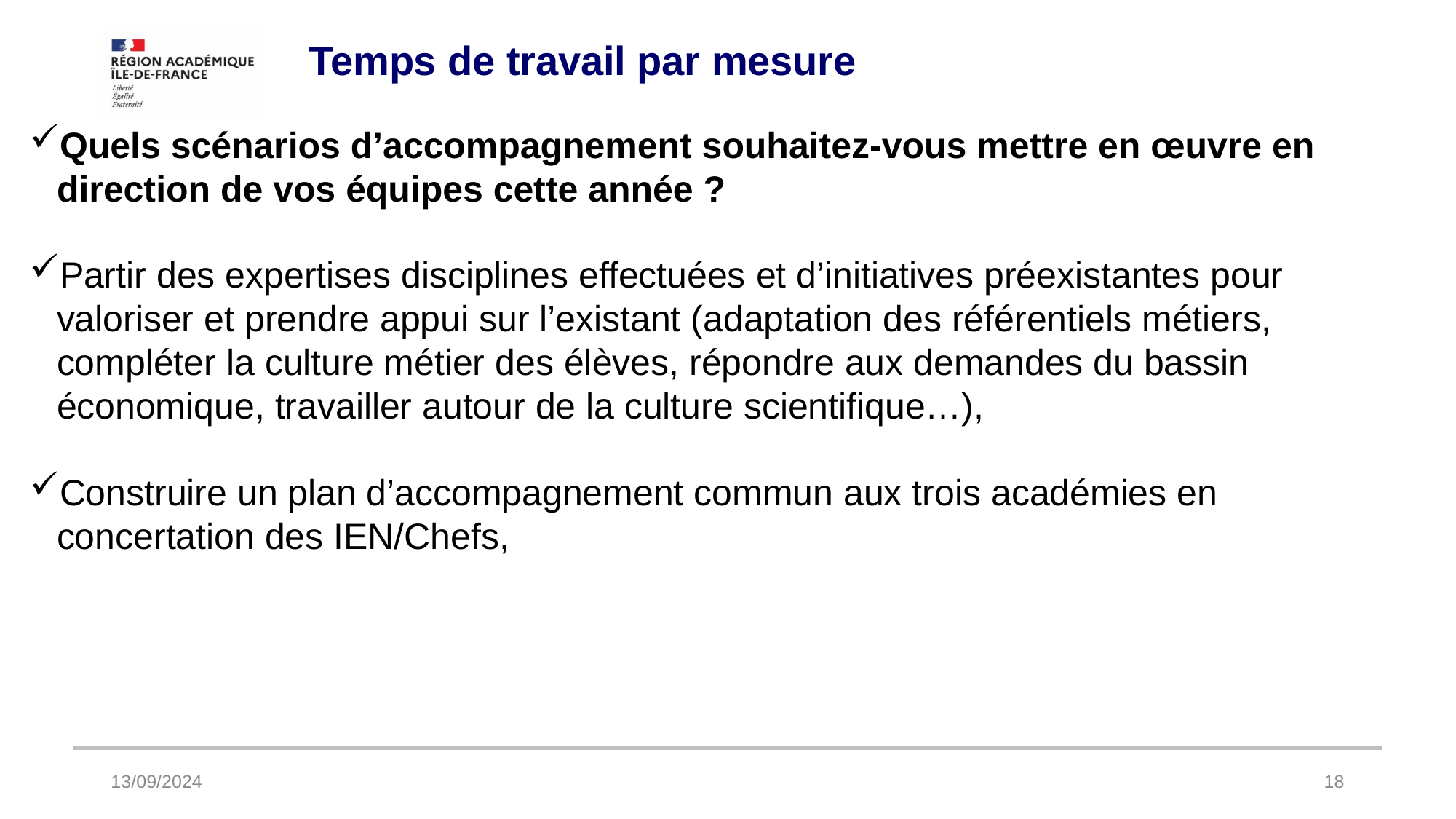

# Temps de travail par mesure
Quels scénarios d’accompagnement souhaitez-vous mettre en œuvre en direction de vos équipes cette année ?
Partir des expertises disciplines effectuées et d’initiatives préexistantes pour valoriser et prendre appui sur l’existant (adaptation des référentiels métiers, compléter la culture métier des élèves, répondre aux demandes du bassin économique, travailler autour de la culture scientifique…),
Construire un plan d’accompagnement commun aux trois académies en concertation des IEN/Chefs,

13/09/2024
18